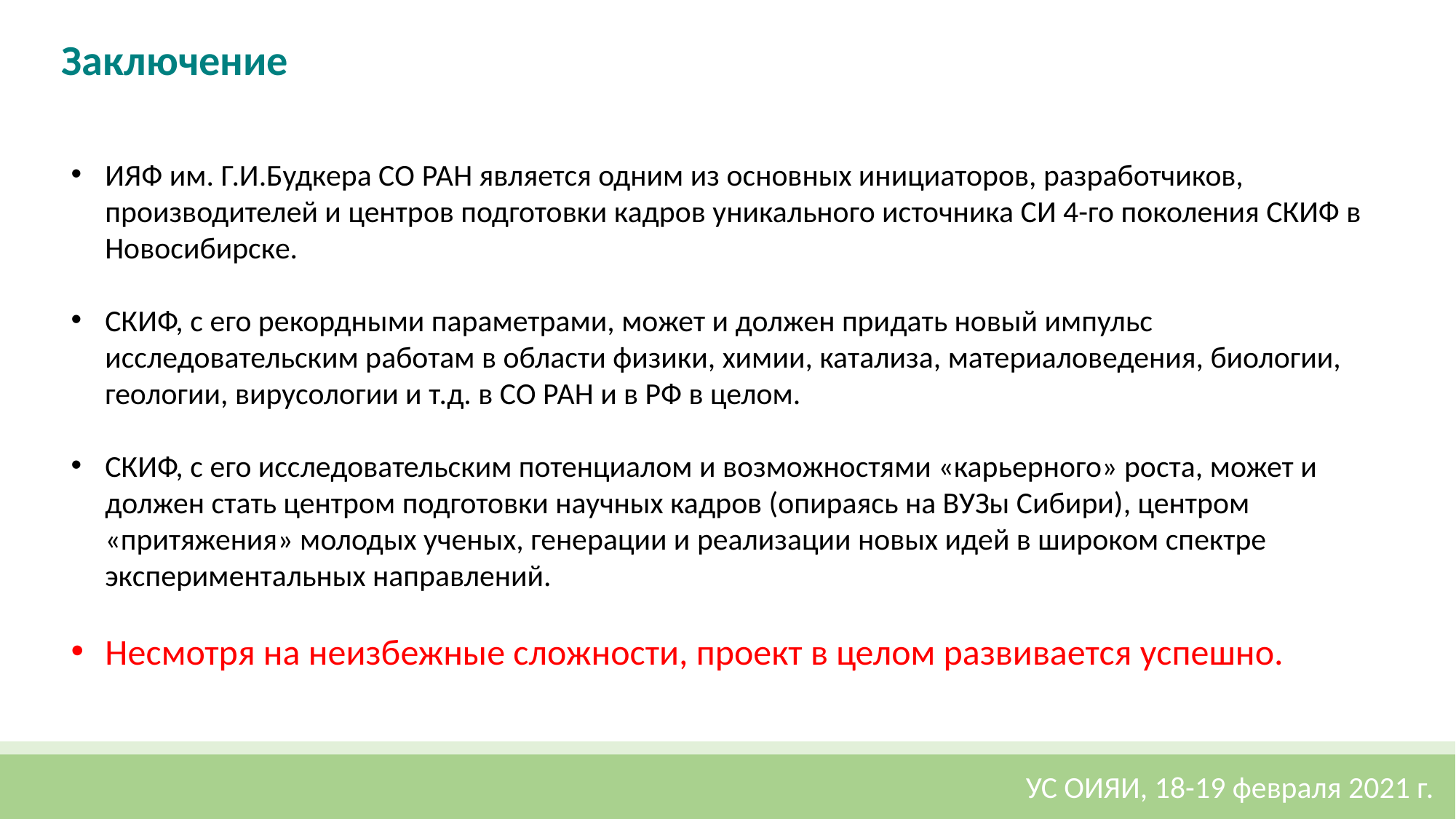

Заключение
ИЯФ им. Г.И.Будкера СО РАН является одним из основных инициаторов, разработчиков, производителей и центров подготовки кадров уникального источника СИ 4-го поколения СКИФ в Новосибирске.

СКИФ, с его рекордными параметрами, может и должен придать новый импульс исследовательским работам в области физики, химии, катализа, материаловедения, биологии, геологии, вирусологии и т.д. в СО РАН и в РФ в целом.

СКИФ, с его исследовательским потенциалом и возможностями «карьерного» роста, может и должен стать центром подготовки научных кадров (опираясь на ВУЗы Сибири), центром «притяжения» молодых ученых, генерации и реализации новых идей в широком спектре экспериментальных направлений.

Несмотря на неизбежные сложности, проект в целом развивается успешно.

УС ОИЯИ, 18-19 февраля 2021 г.